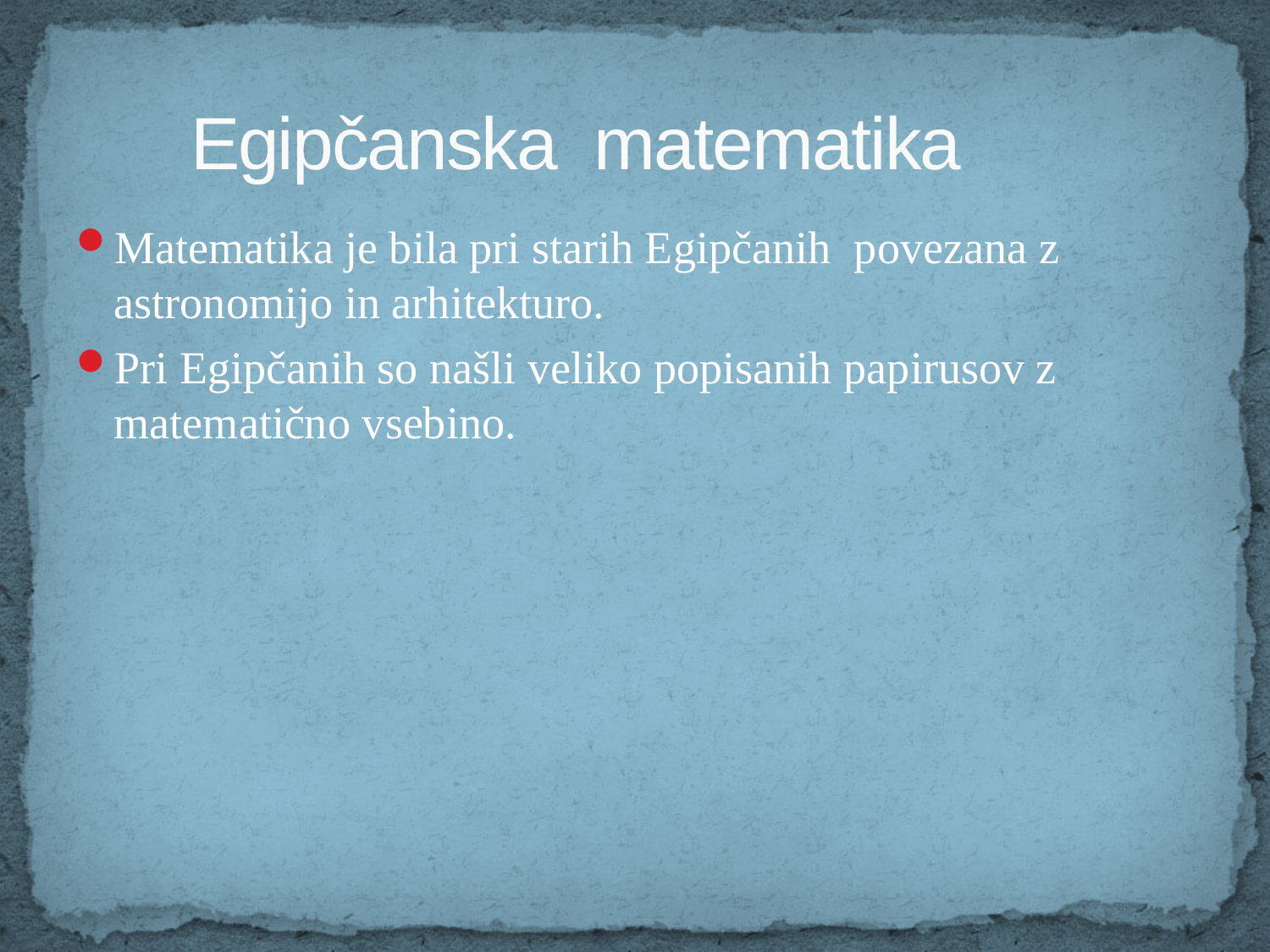

# Egipčanska  matematika
Matematika je bila pri starih Egipčanih  povezana z astronomijo in arhitekturo.
Pri Egipčanih so našli veliko popisanih papirusov z matematično vsebino.